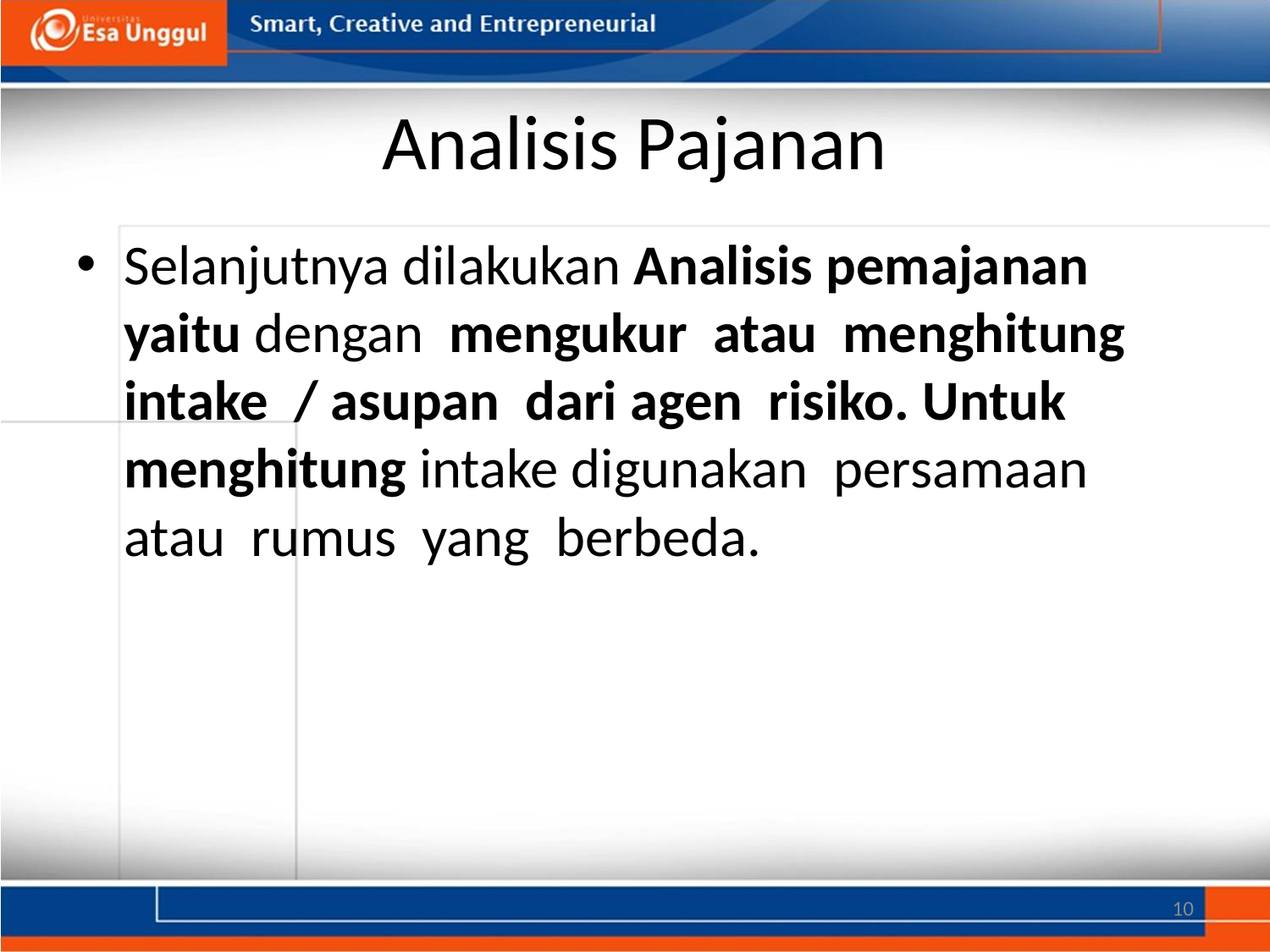

# Analisis Pajanan
Selanjutnya dilakukan Analisis pemajanan yaitu dengan  mengukur  atau  menghitung  intake  / asupan  dari agen  risiko. Untuk  menghitung intake digunakan  persamaan  atau  rumus  yang  berbeda.
10